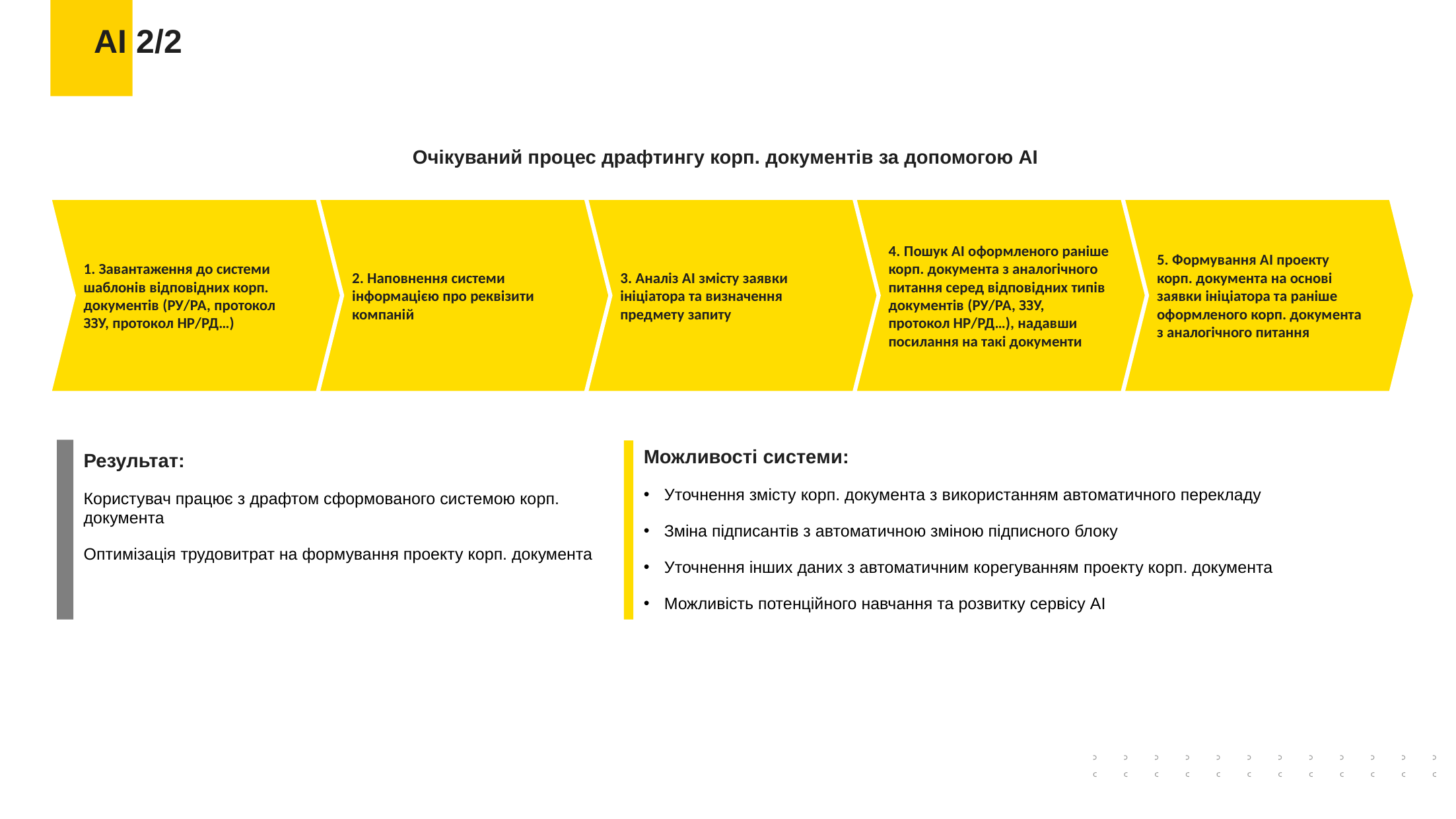

АІ 2/2
Очікуваний процес драфтингу корп. документів за допомогою АІ
1. Завантаження до системи
шаблонів відповідних корп.
документів (РУ/РА, протокол
ЗЗУ, протокол НР/РД…)
2. Наповнення системи
інформацією про реквізити
компаній
3. Аналіз АІ змісту заявки
ініціатора та визначення
предмету запиту
4. Пошук АІ оформленого раніше
корп. документа з аналогічного
питання серед відповідних типів
документів (РУ/РА, ЗЗУ,
протокол НР/РД…), надавши
посилання на такі документи
5. Формування АІ проекту
корп. документа на основі
заявки ініціатора та раніше
оформленого корп. документа
з аналогічного питання

Можливості системи:
Уточнення змісту корп. документа з використанням автоматичного перекладу
Зміна підписантів з автоматичною зміною підписного блоку
Уточнення інших даних з автоматичним корегуванням проекту корп. документа
Можливість потенційного навчання та розвитку сервісу АІ

Результат:
Користувач працює з драфтом сформованого системою корп. документа
Оптимізація трудовитрат на формування проекту корп. документа